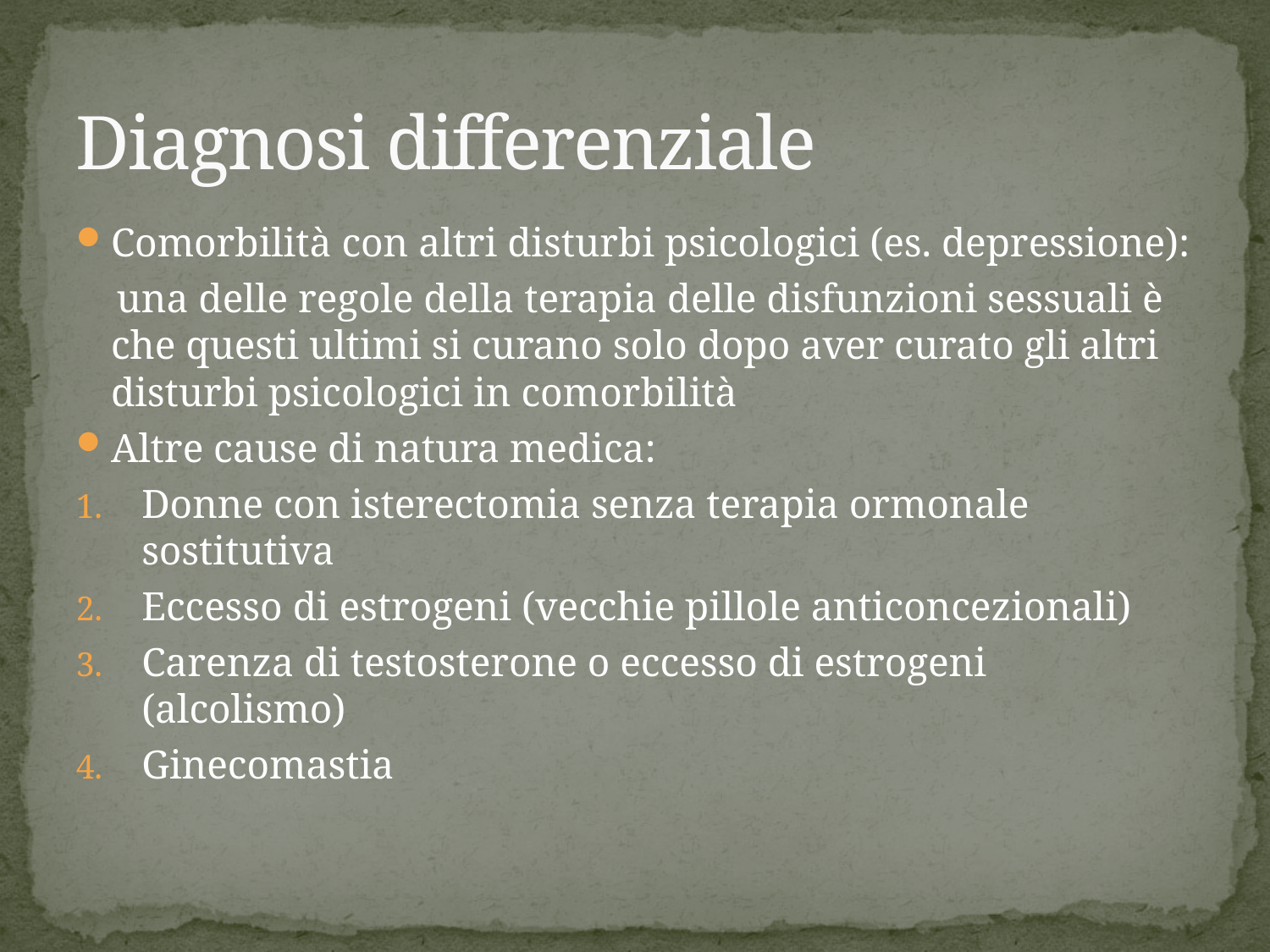

# Diagnosi differenziale
Comorbilità con altri disturbi psicologici (es. depressione):
    una delle regole della terapia delle disfunzioni sessuali è che questi ultimi si curano solo dopo aver curato gli altri disturbi psicologici in comorbilità
Altre cause di natura medica:
Donne con isterectomia senza terapia ormonale sostitutiva
Eccesso di estrogeni (vecchie pillole anticoncezionali)
Carenza di testosterone o eccesso di estrogeni (alcolismo)
Ginecomastia